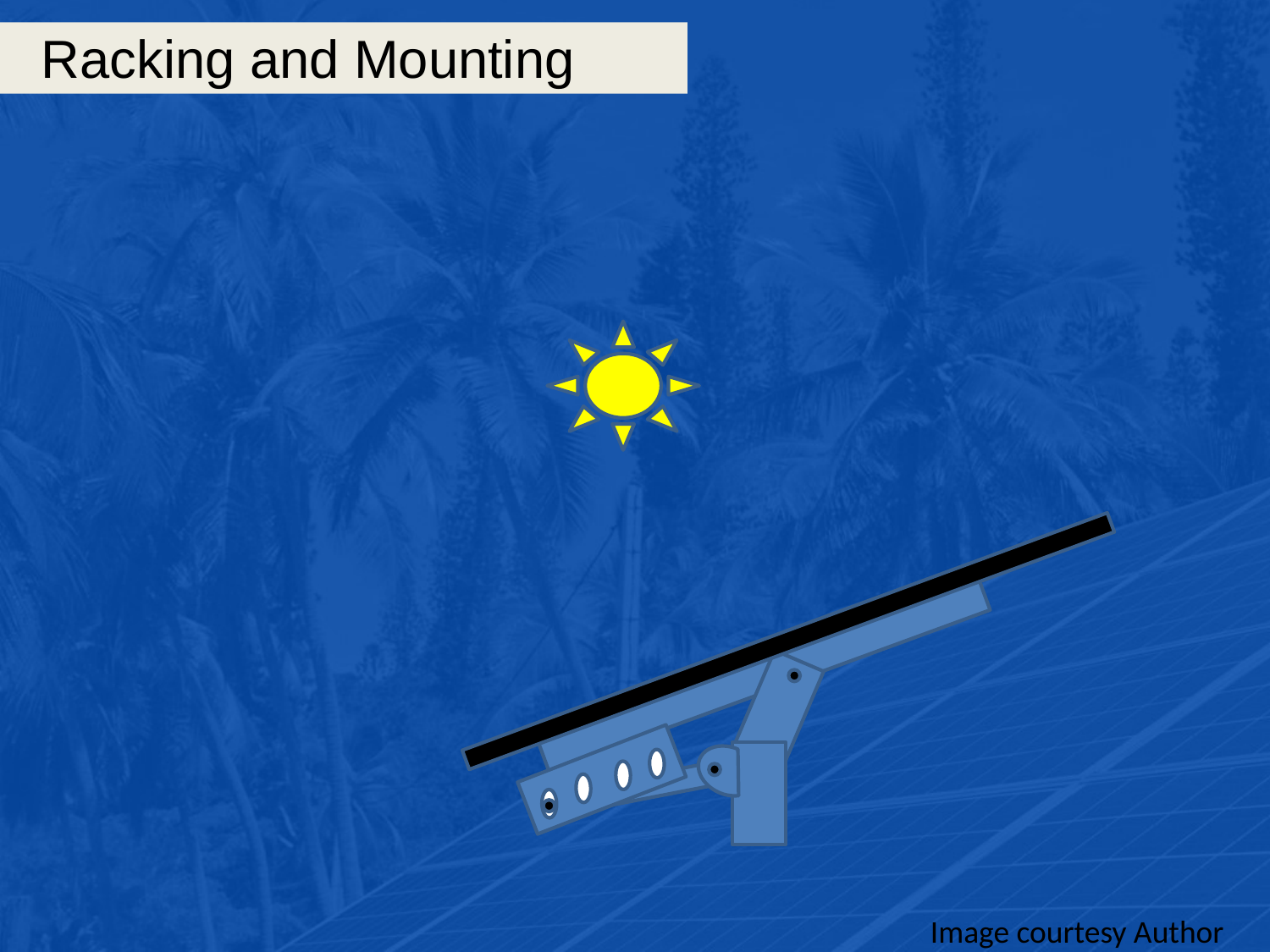

# Racking and Mounting

Image courtesy Author